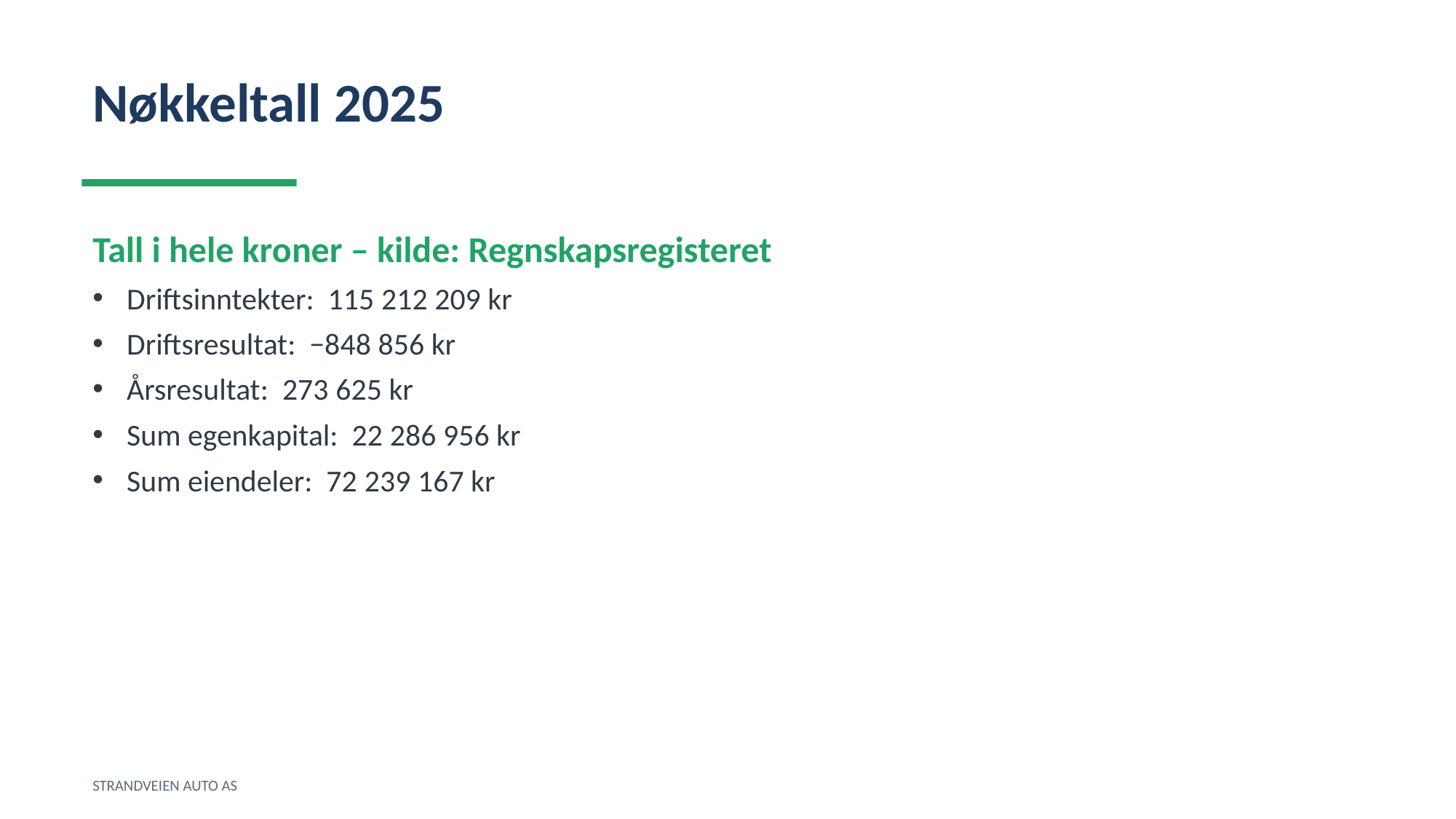

Nøkkeltall 2025

Tall i hele kroner – kilde: Regnskapsregisteret
Driftsinntekter:  115 212 209 kr
Driftsresultat:  −848 856 kr
Årsresultat:  273 625 kr
Sum egenkapital:  22 286 956 kr
Sum eiendeler:  72 239 167 kr
STRANDVEIEN AUTO AS